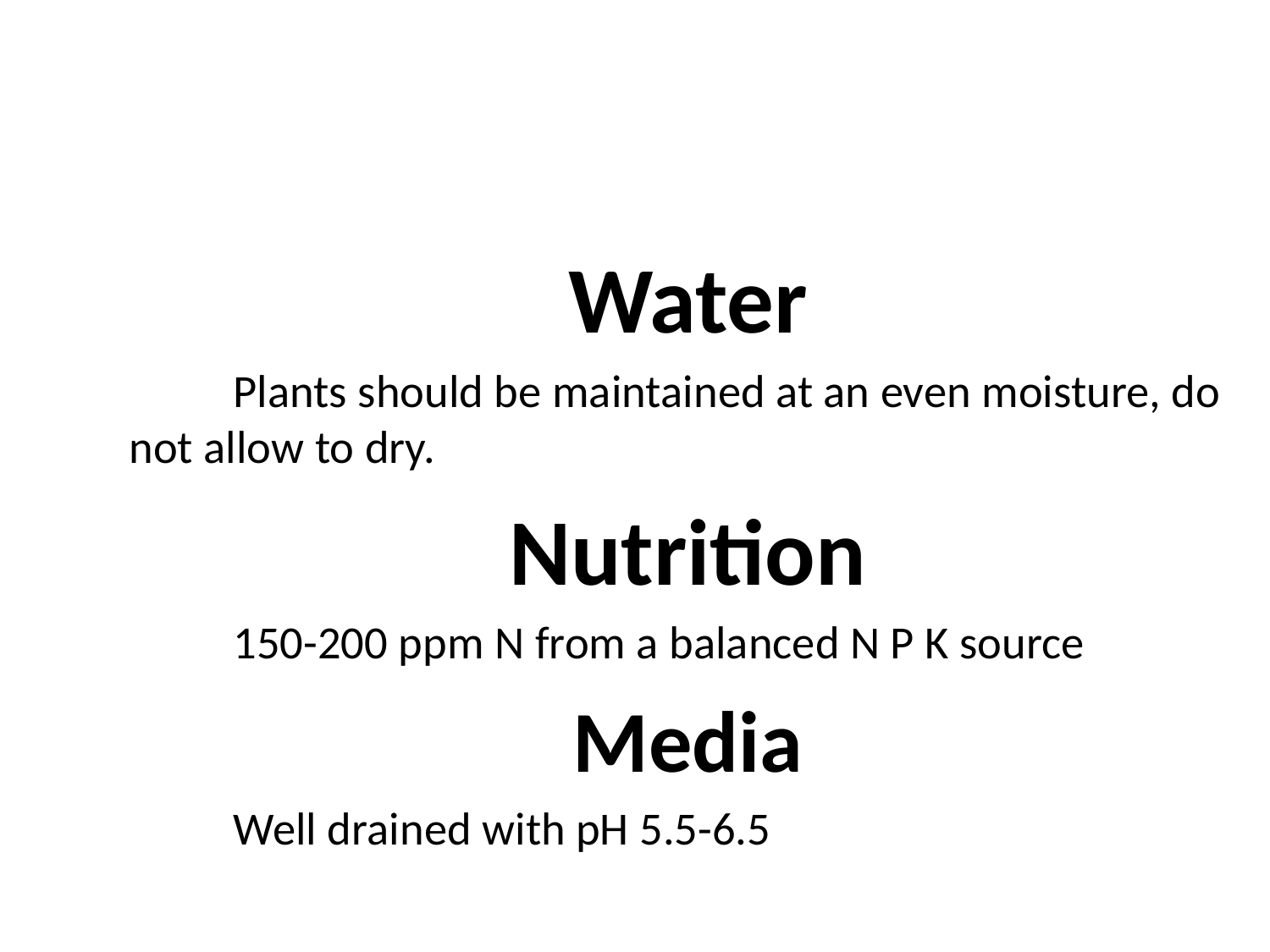

#
Water
	Plants should be maintained at an even moisture, do not allow to dry.
Nutrition
	150-200 ppm N from a balanced N P K source
Media
	Well drained with pH 5.5-6.5